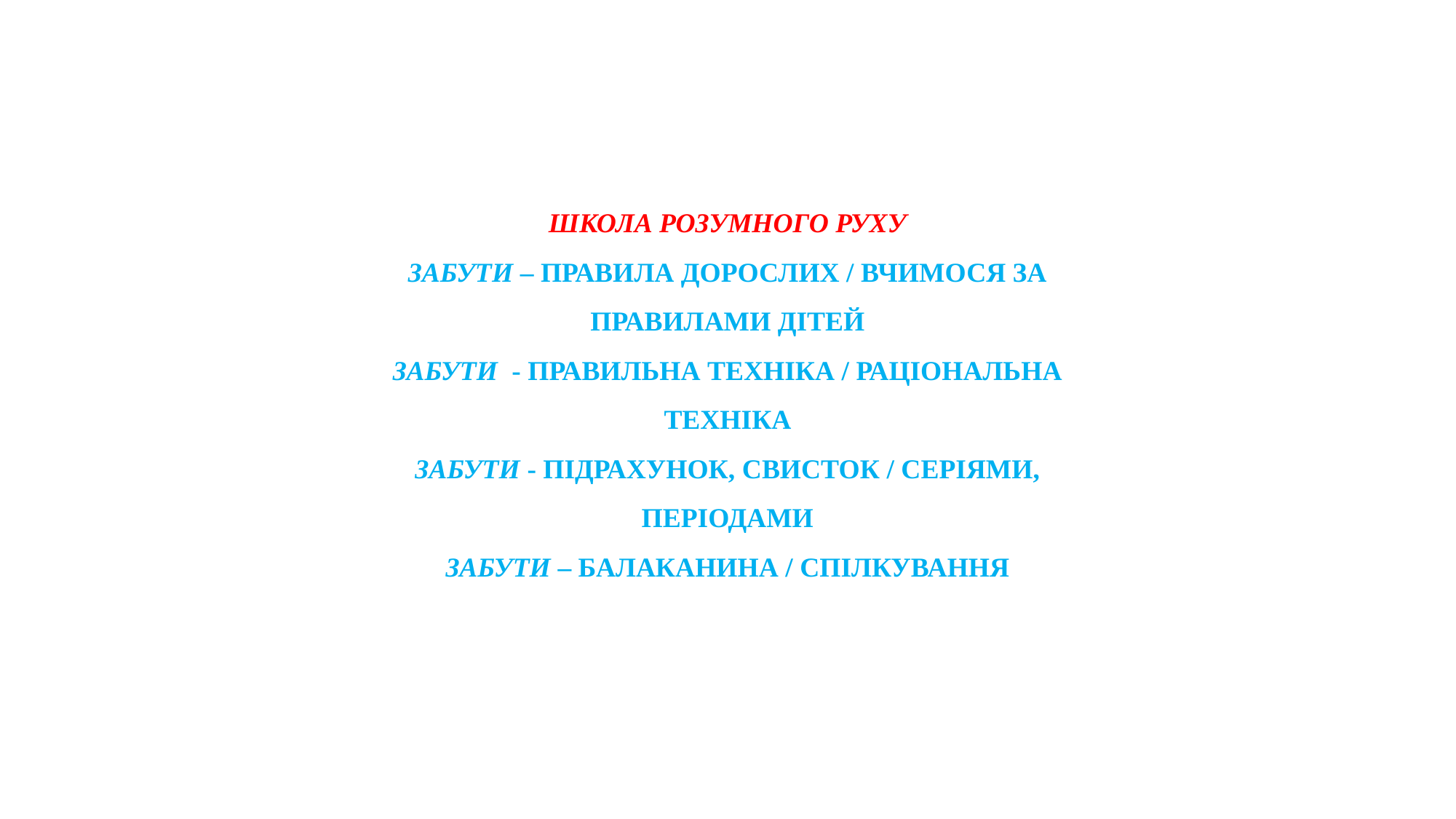

#
ШКОЛА РОЗУМНОГО РУХУ
ЗАБУТИ – ПРАВИЛА ДОРОСЛИХ / ВЧИМОСЯ ЗА ПРАВИЛАМИ ДІТЕЙ
ЗАБУТИ  - ПРАВИЛЬНА ТЕХНІКА / РАЦІОНАЛЬНА ТЕХНІКА
ЗАБУТИ - ПІДРАХУНОК, СВИСТОК / СЕРІЯМИ, ПЕРІОДАМИ
ЗАБУТИ – БАЛАКАНИНА / СПІЛКУВАННЯ